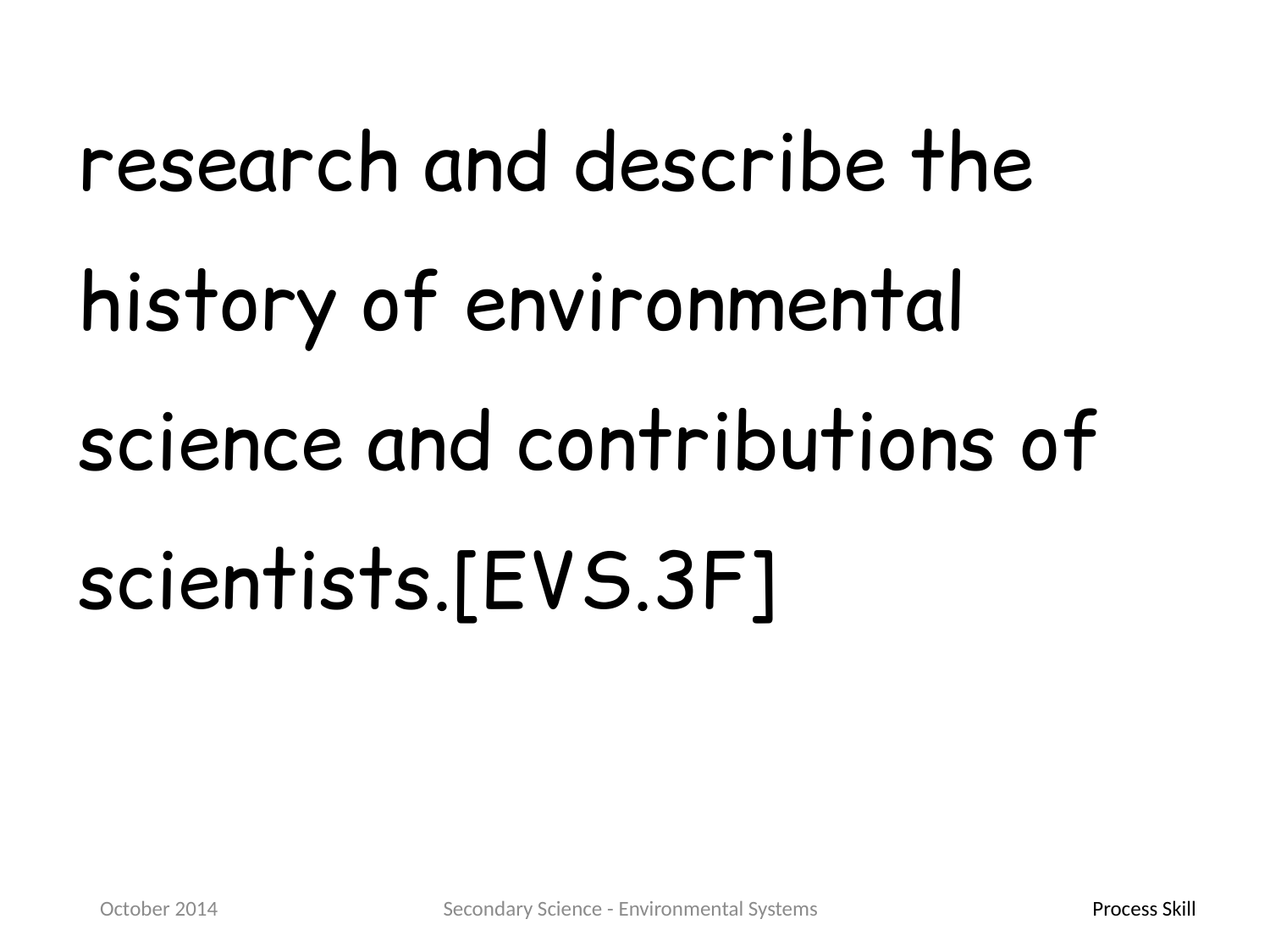

research and describe the history of environmental science and contributions of scientists.[EVS.3F]
October 2014
Secondary Science - Environmental Systems